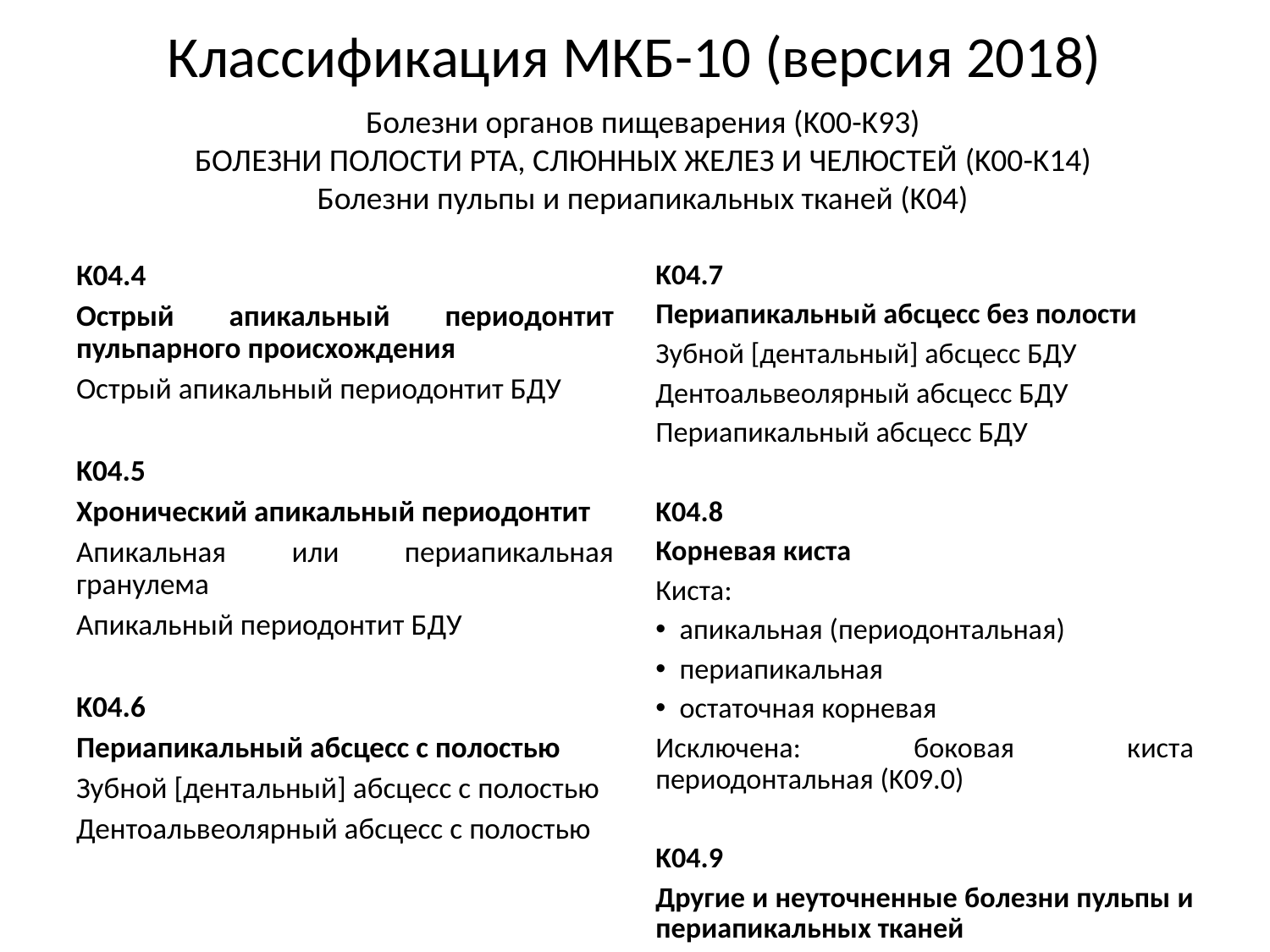

# Классификация МКБ-10 (версия 2018)
Болезни органов пищеварения (K00-K93)
БОЛЕЗНИ ПОЛОСТИ РТА, СЛЮННЫХ ЖЕЛЕЗ И ЧЕЛЮСТЕЙ (K00-K14)
Болезни пульпы и периапикальных тканей (K04)
K04.7
Периапикальный абсцесс без полости
Зубной [дентальный] абсцесс БДУ
Дентоальвеолярный абсцесс БДУ
Периапикальный абсцесс БДУ

K04.8
Корневая киста
Киста:
апикальная (периодонтальная)
периапикальная
остаточная корневая
Исключена: боковая киста периодонтальная (K09.0)

K04.9
Другие и неуточненные болезни пульпы и периапикальных тканей

К04.4
Острый апикальный периодонтит пульпарного происхождения
Острый апикальный периодонтит БДУ

K04.5
Хронический апикальный периодонтит
Апикальная или периапикальная гранулема
Апикальный периодонтит БДУ

K04.6
Периапикальный абсцесс с полостью
Зубной [дентальный] абсцесс с полостью
Дентоальвеолярный абсцесс с полостью